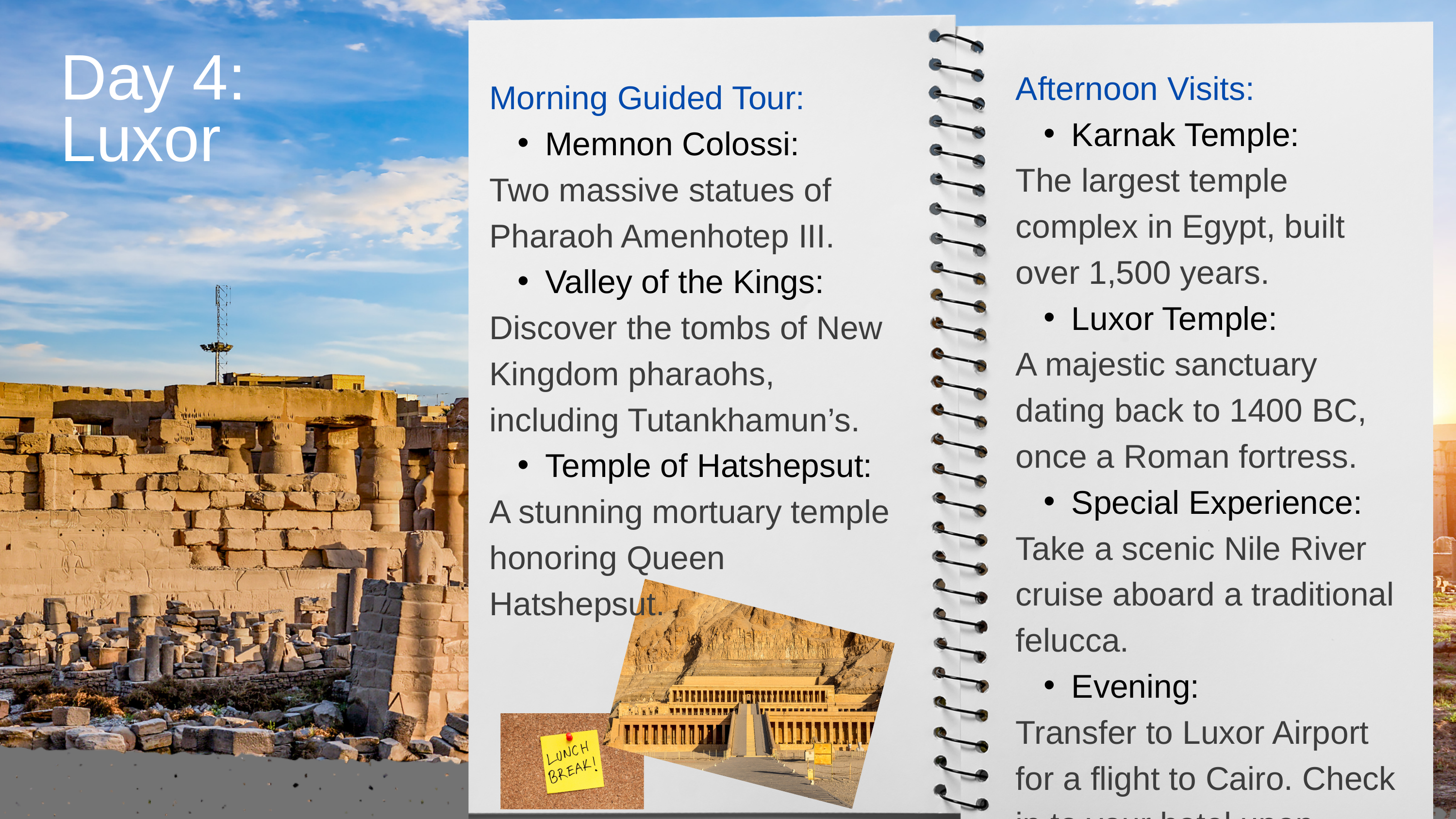

Afternoon Visits:
Karnak Temple:
The largest temple complex in Egypt, built over 1,500 years.
Luxor Temple:
A majestic sanctuary dating back to 1400 BC, once a Roman fortress.
Special Experience:
Take a scenic Nile River cruise aboard a traditional felucca.
Evening:
Transfer to Luxor Airport for a flight to Cairo. Check in to your hotel upon arrival.

Morning Guided Tour:
Memnon Colossi:
Two massive statues of Pharaoh Amenhotep III.
Valley of the Kings:
Discover the tombs of New Kingdom pharaohs, including Tutankhamun’s.
Temple of Hatshepsut:
A stunning mortuary temple honoring Queen Hatshepsut.

Day 4:
Luxor